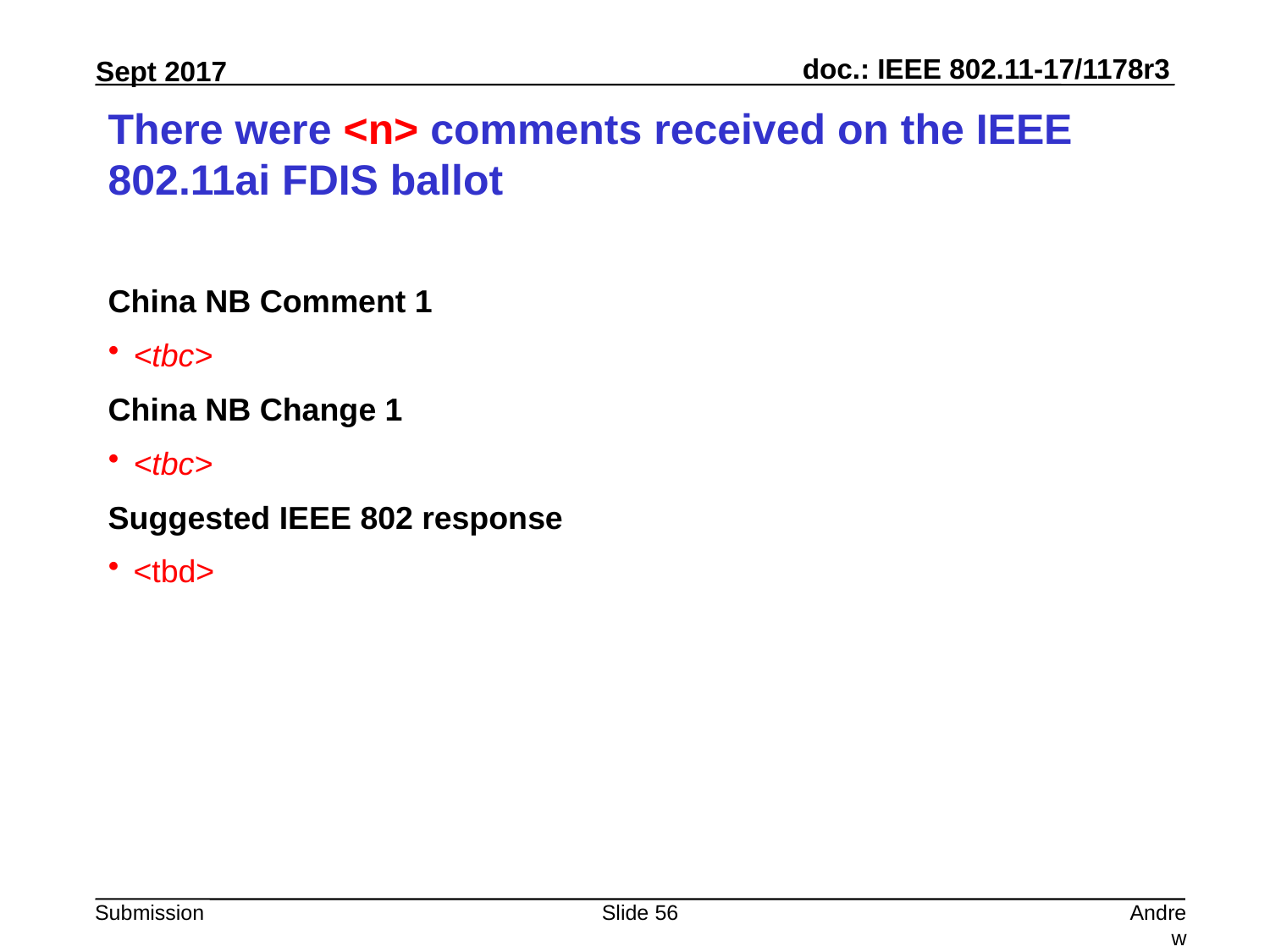

# There were <n> comments received on the IEEE 802.11ai FDIS ballot
China NB Comment 1
<tbc>
China NB Change 1
<tbc>
Suggested IEEE 802 response
<tbd>
Slide 56
Andrew Myles, Cisco